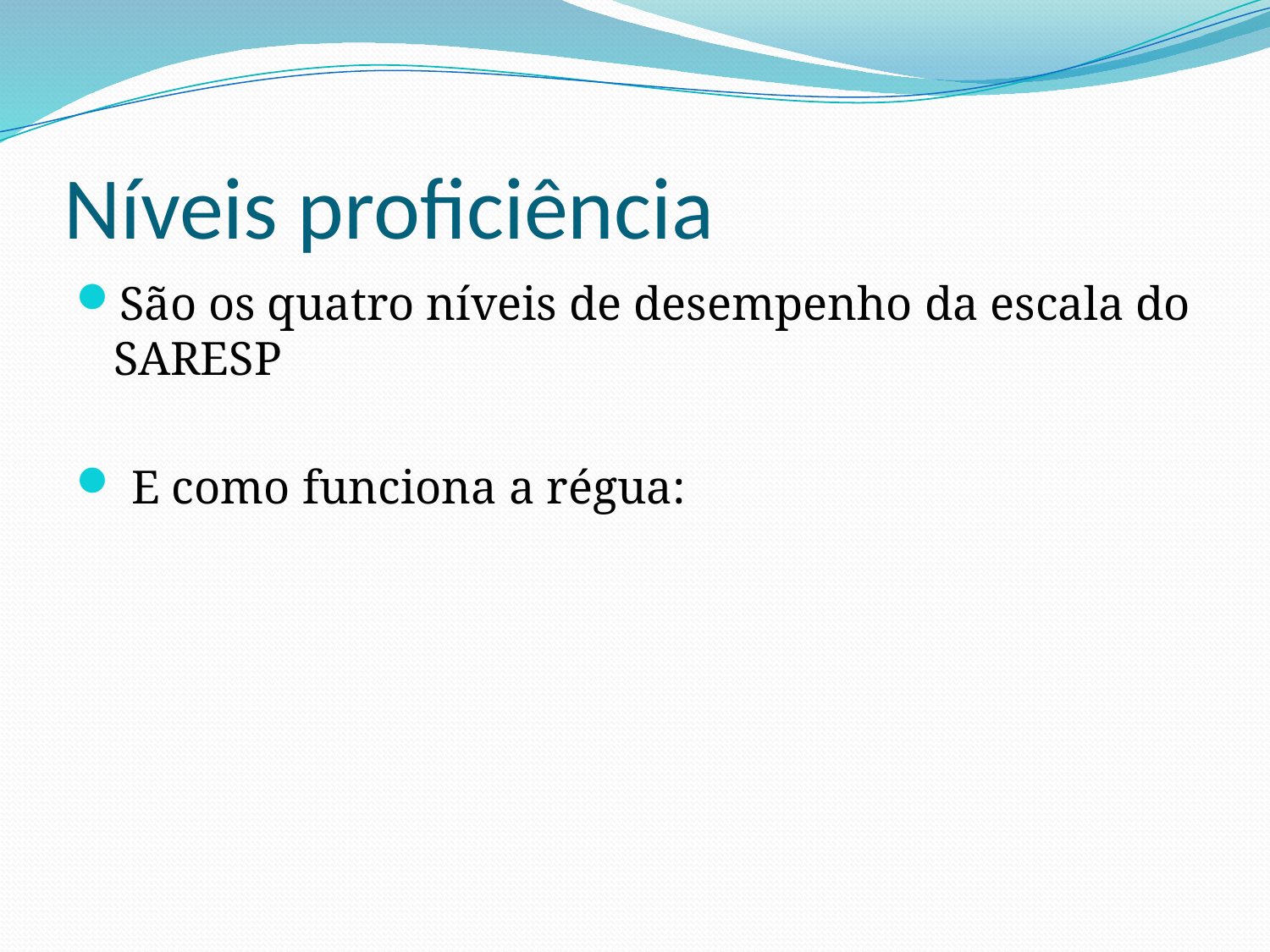

# Níveis proficiência
São os quatro níveis de desempenho da escala do SARESP

 E como funciona a régua: